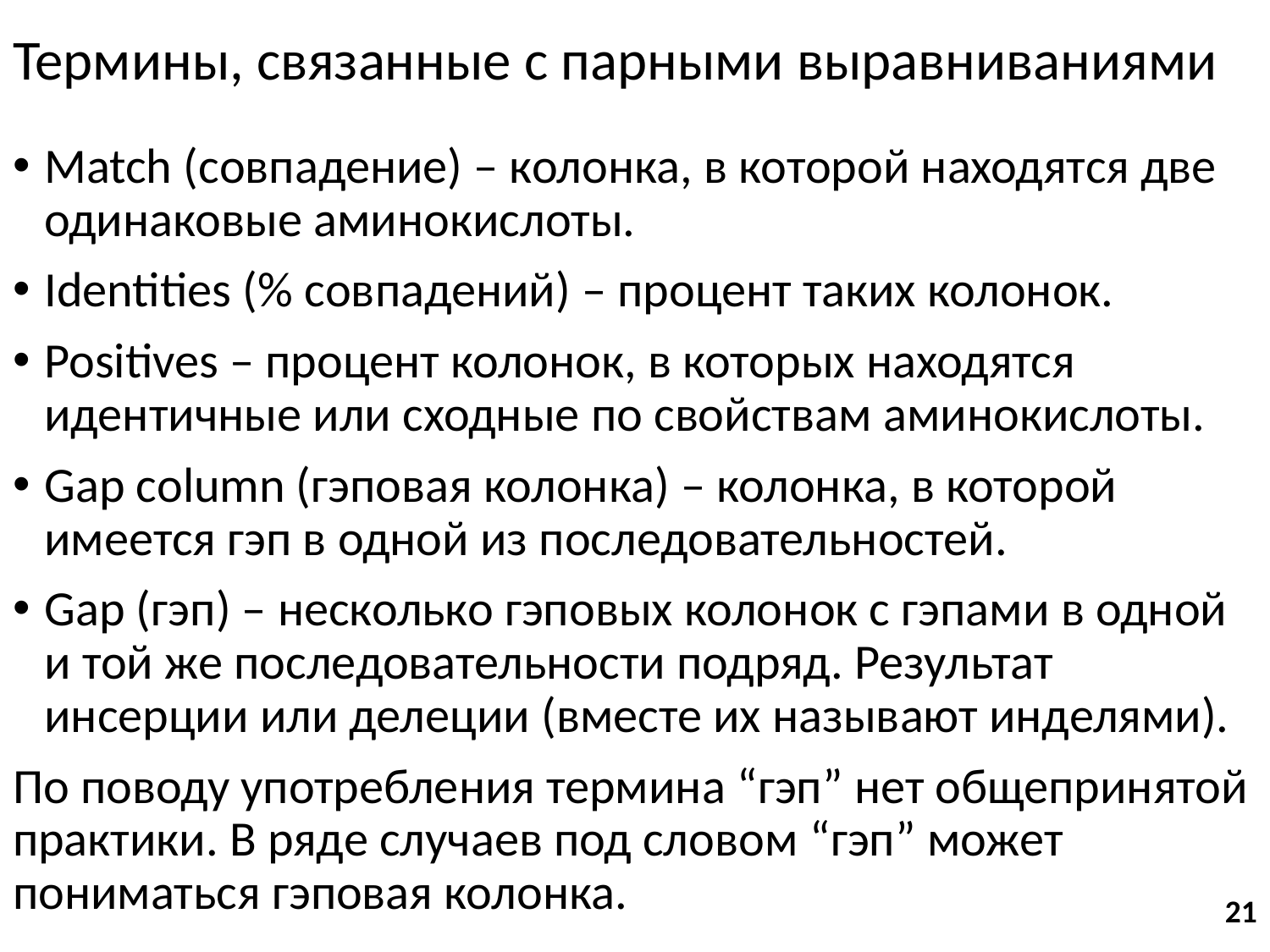

# Термины, связанные с парными выравниваниями
Match (совпадение) – колонка, в которой находятся две одинаковые аминокислоты.
Identities (% совпадений) – процент таких колонок.
Positives – процент колонок, в которых находятся идентичные или сходные по свойствам аминокислоты.
Gap column (гэповая колонка) – колонка, в которой имеется гэп в одной из последовательностей.
Gap (гэп) – несколько гэповых колонок с гэпами в одной и той же последовательности подряд. Результат инсерции или делеции (вместе их называют инделями).
По поводу употребления термина “гэп” нет общепринятой практики. В ряде случаев под словом “гэп” может пониматься гэповая колонка.
21